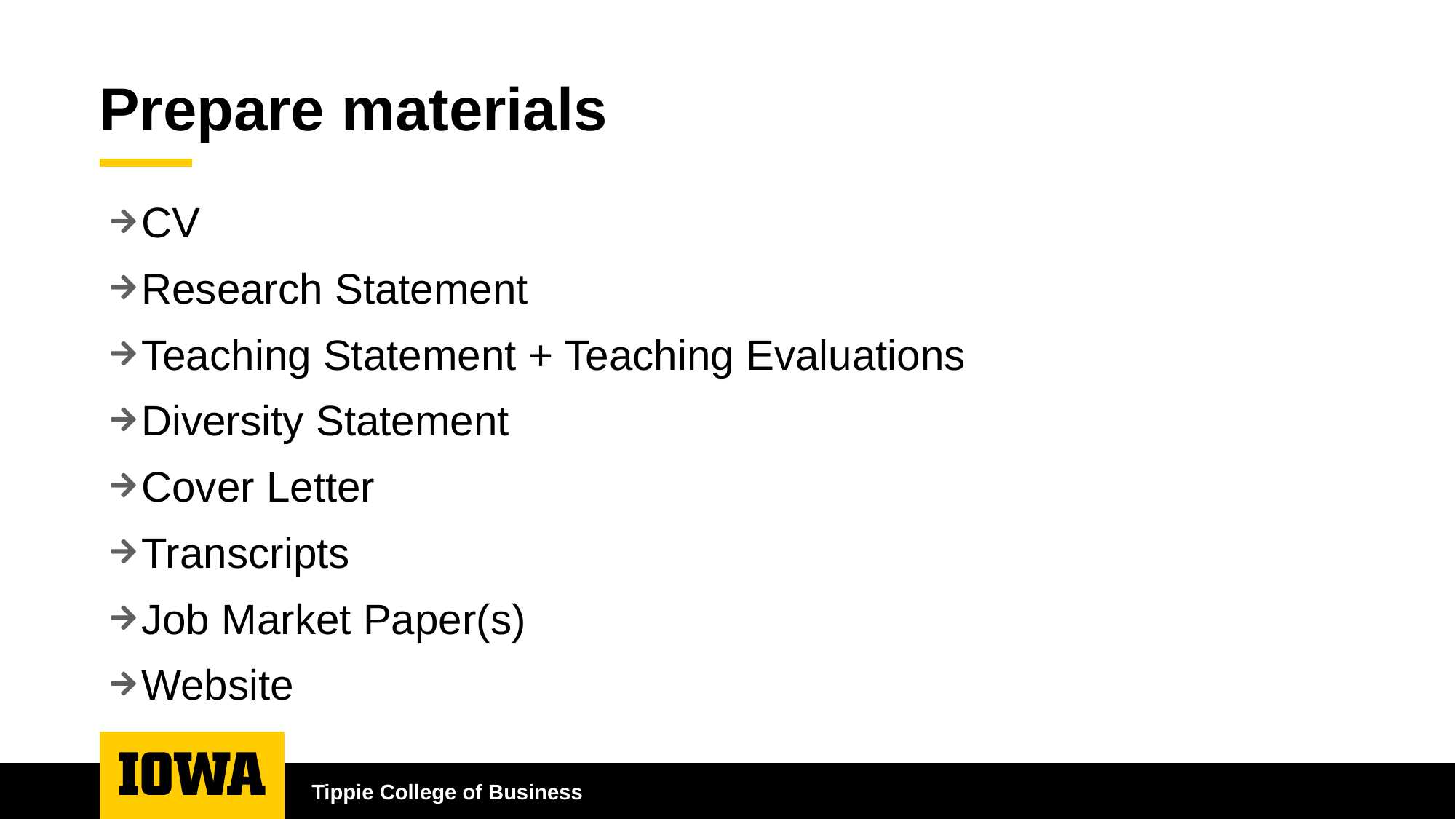

# Prepare materials
CV
Research Statement
Teaching Statement + Teaching Evaluations
Diversity Statement
Cover Letter
Transcripts
Job Market Paper(s)
Website

Tippie College of Business